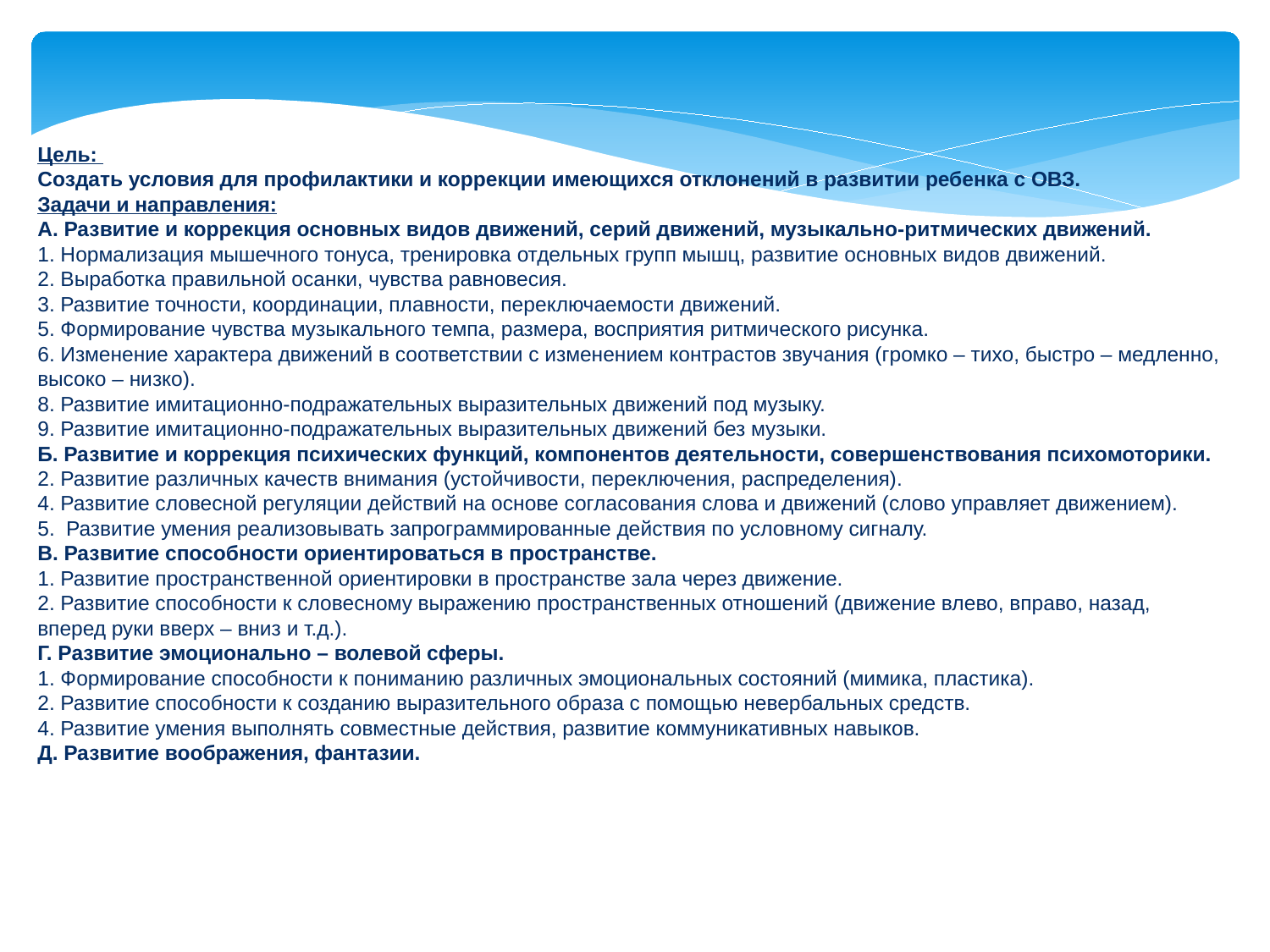

Цель:
Создать условия для профилактики и коррекции имеющихся отклонений в развитии ребенка с ОВЗ.
Задачи и направления:
А. Развитие и коррекция основных видов движений, серий движений, музыкально-ритмических движений.
1. Нормализация мышечного тонуса, тренировка отдельных групп мышц, развитие основных видов движений.
2. Выработка правильной осанки, чувства равновесия.
3. Развитие точности, координации, плавности, переключаемости движений.
5. Формирование чувства музыкального темпа, размера, восприятия ритмического рисунка.
6. Изменение характера движений в соответствии с изменением контрастов звучания (громко – тихо, быстро – медленно, высоко – низко).
8. Развитие имитационно-подражательных выразительных движений под музыку.
9. Развитие имитационно-подражательных выразительных движений без музыки.
Б. Развитие и коррекция психических функций, компонентов деятельности, совершенствования психомоторики.
2. Развитие различных качеств внимания (устойчивости, переключения, распределения).
4. Развитие словесной регуляции действий на основе согласования слова и движений (слово управляет движением).
5.  Развитие умения реализовывать запрограммированные действия по условному сигналу.
В. Развитие способности ориентироваться в пространстве.
1. Развитие пространственной ориентировки в пространстве зала через движение.
2. Развитие способности к словесному выражению пространственных отношений (движение влево, вправо, назад, вперед руки вверх – вниз и т.д.).
Г. Развитие эмоционально – волевой сферы.
1. Формирование способности к пониманию различных эмоциональных состояний (мимика, пластика).
2. Развитие способности к созданию выразительного образа с помощью невербальных средств.
4. Развитие умения выполнять совместные действия, развитие коммуникативных навыков.
Д. Развитие воображения, фантазии.